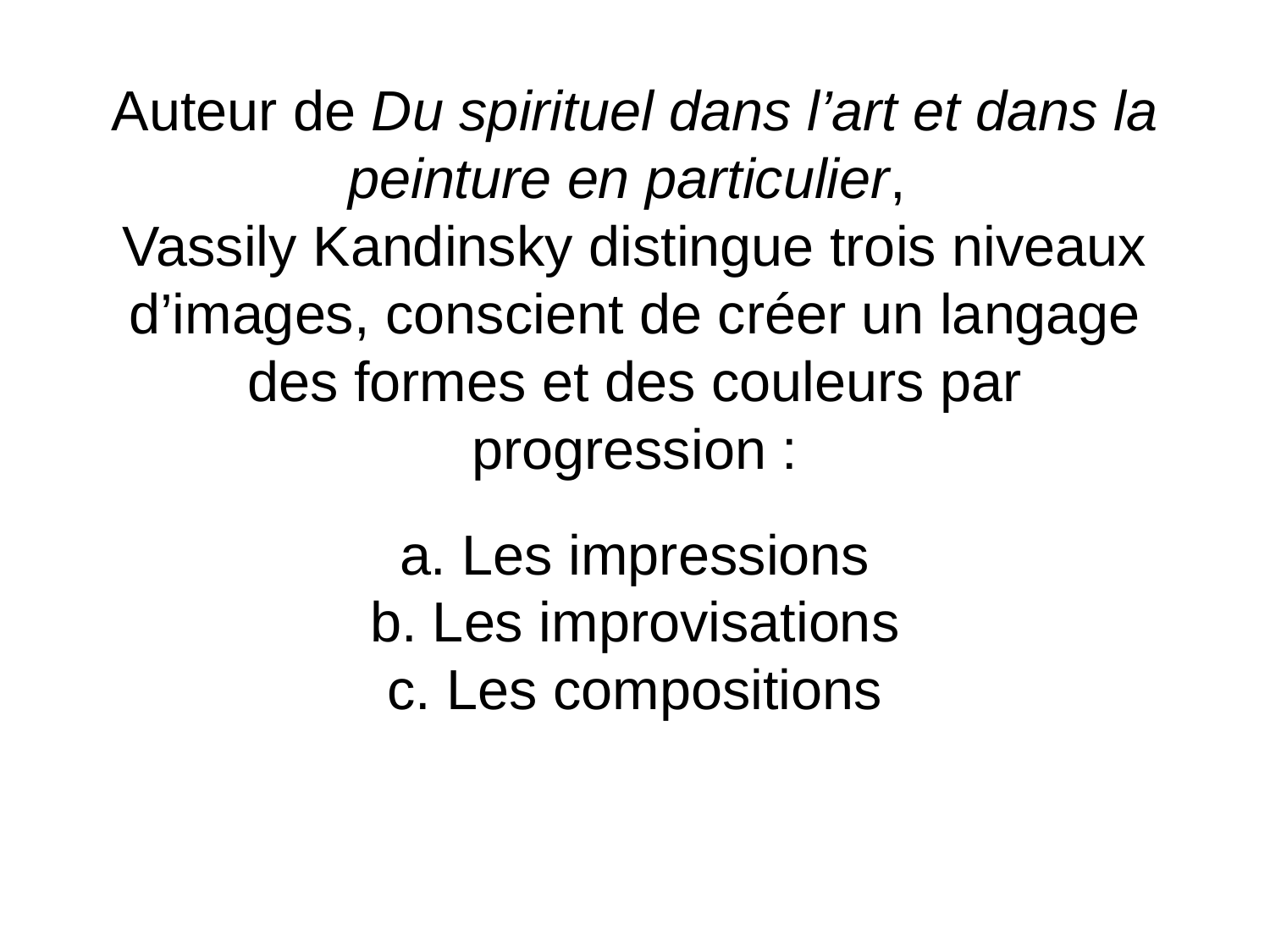

Auteur de Du spirituel dans l’art et dans la peinture en particulier,
Vassily Kandinsky distingue trois niveaux d’images, conscient de créer un langage des formes et des couleurs par progression :
a. Les impressions
b. Les improvisations
c. Les compositions